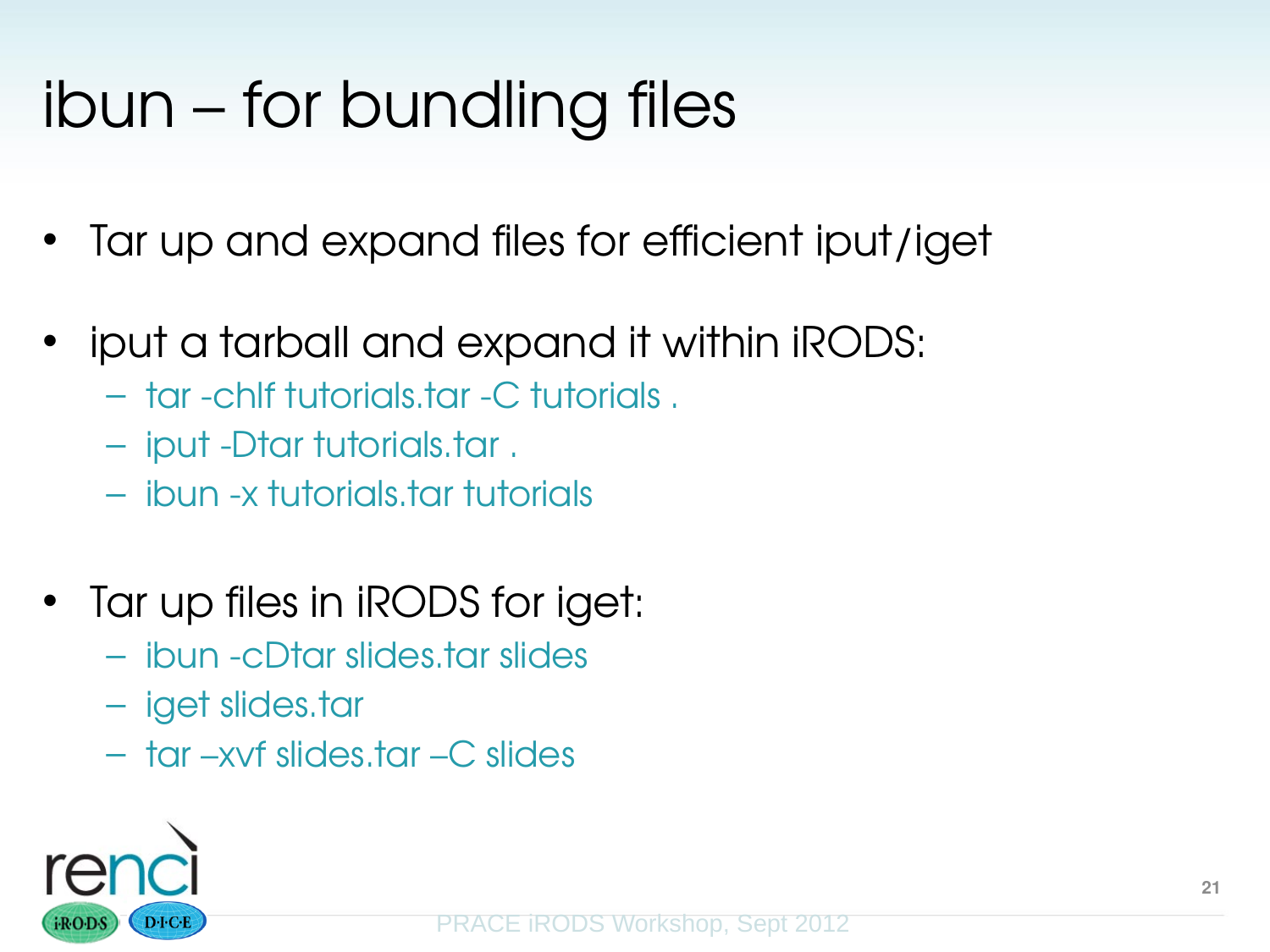

# ibun – for bundling files
Tar up and expand files for efficient iput/iget
iput a tarball and expand it within iRODS:
tar -chlf tutorials.tar -C tutorials .
iput -Dtar tutorials.tar .
ibun -x tutorials.tar tutorials
Tar up files in iRODS for iget:
ibun -cDtar slides.tar slides
iget slides.tar
tar –xvf slides.tar –C slides
21
PRACE iRODS Workshop, Sept 2012